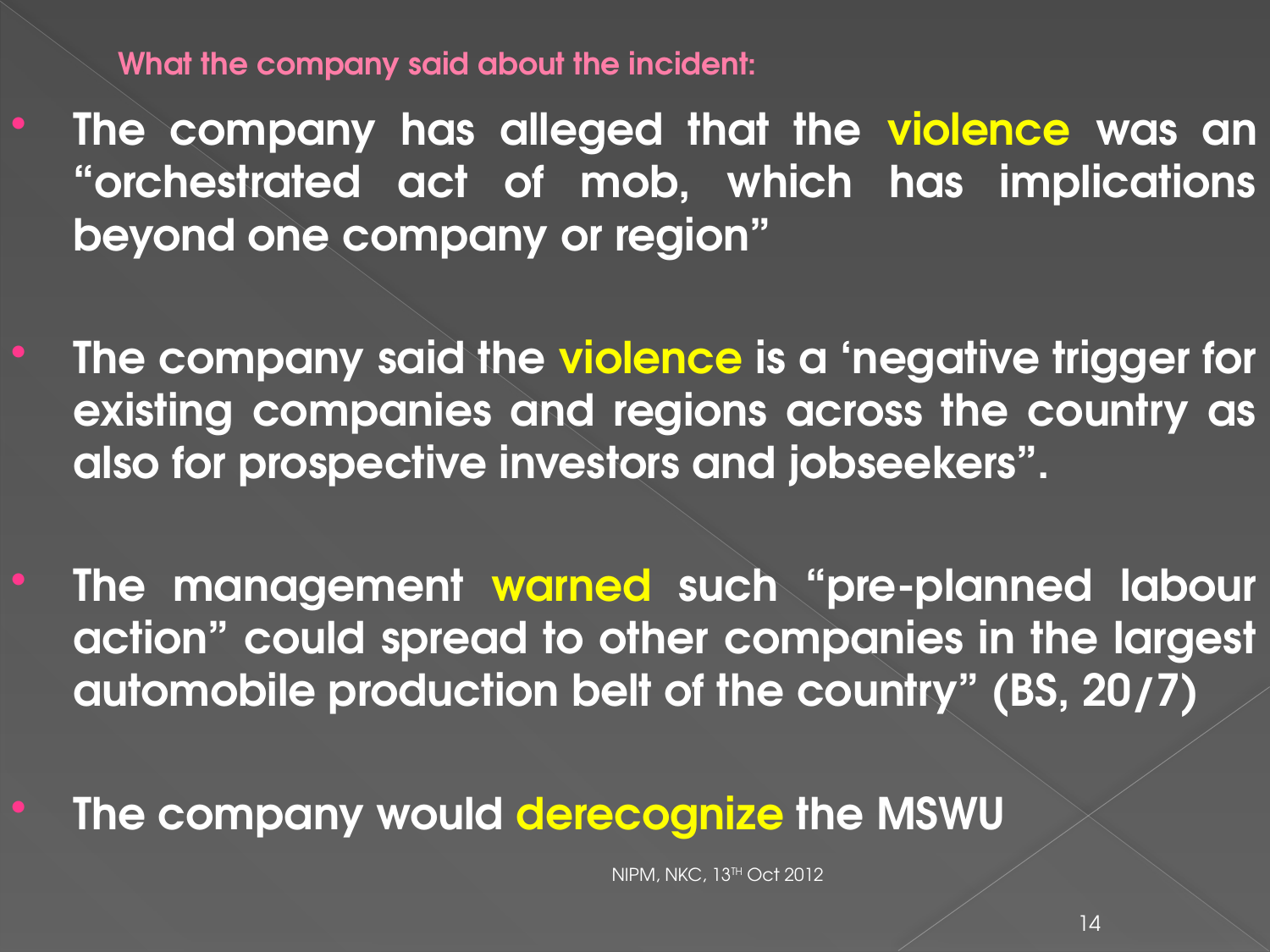

# What the company said about the incident:
The company has alleged that the violence was an “orchestrated act of mob, which has implications beyond one company or region”

The company said the violence is a ‘negative trigger for existing companies and regions across the country as also for prospective investors and jobseekers”.

The management warned such “pre-planned labour action” could spread to other companies in the largest automobile production belt of the country” (BS, 20/7)

The company would derecognize the MSWU

NIPM, NKC, 13TH Oct 2012

14